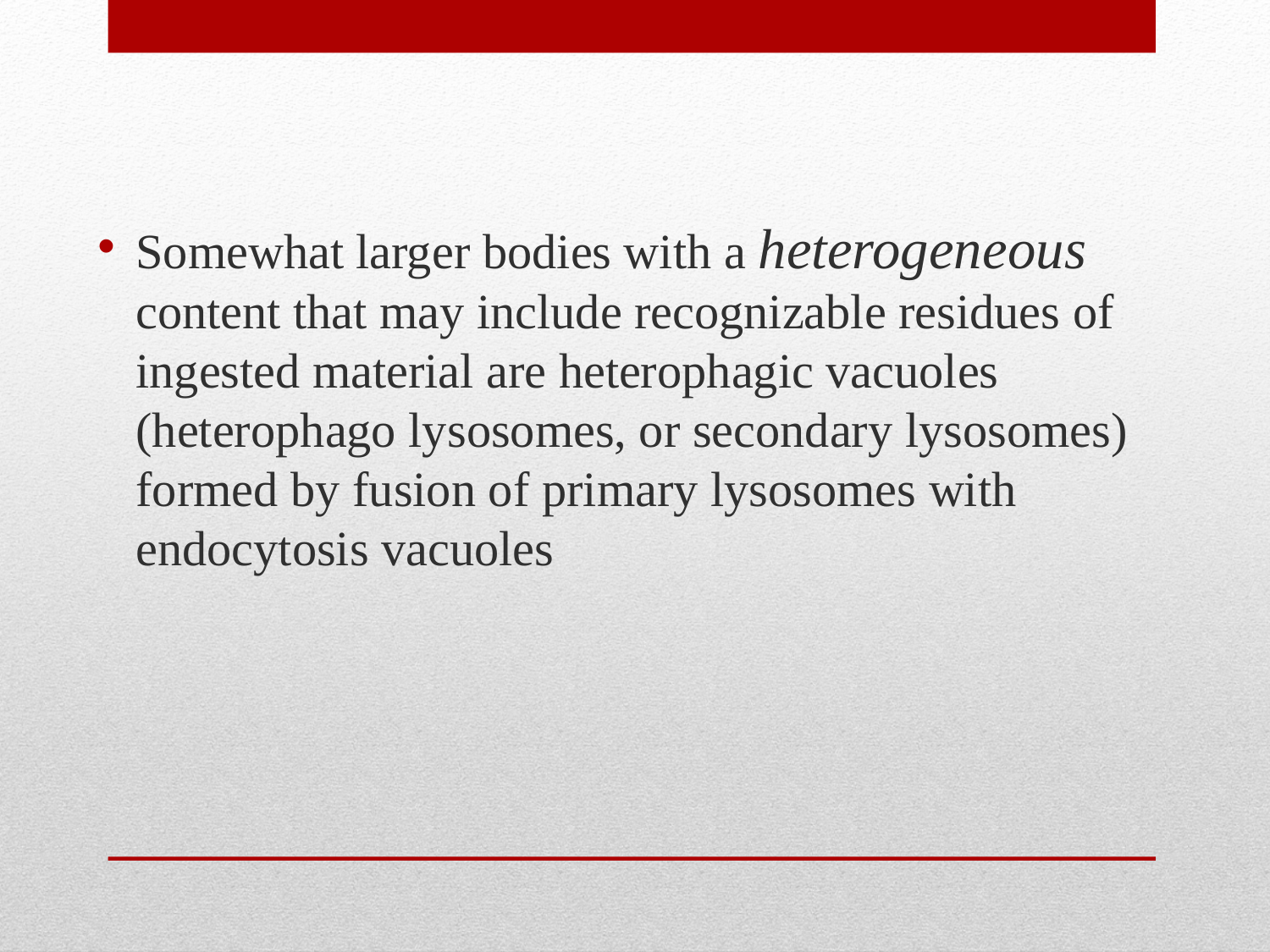

Somewhat larger bodies with a heterogeneous content that may include recognizable residues of ingested material are heterophagic vacuoles (heterophago lysosomes, or secondary lysosomes) formed by fusion of primary lysosomes with endocytosis vacuoles
#